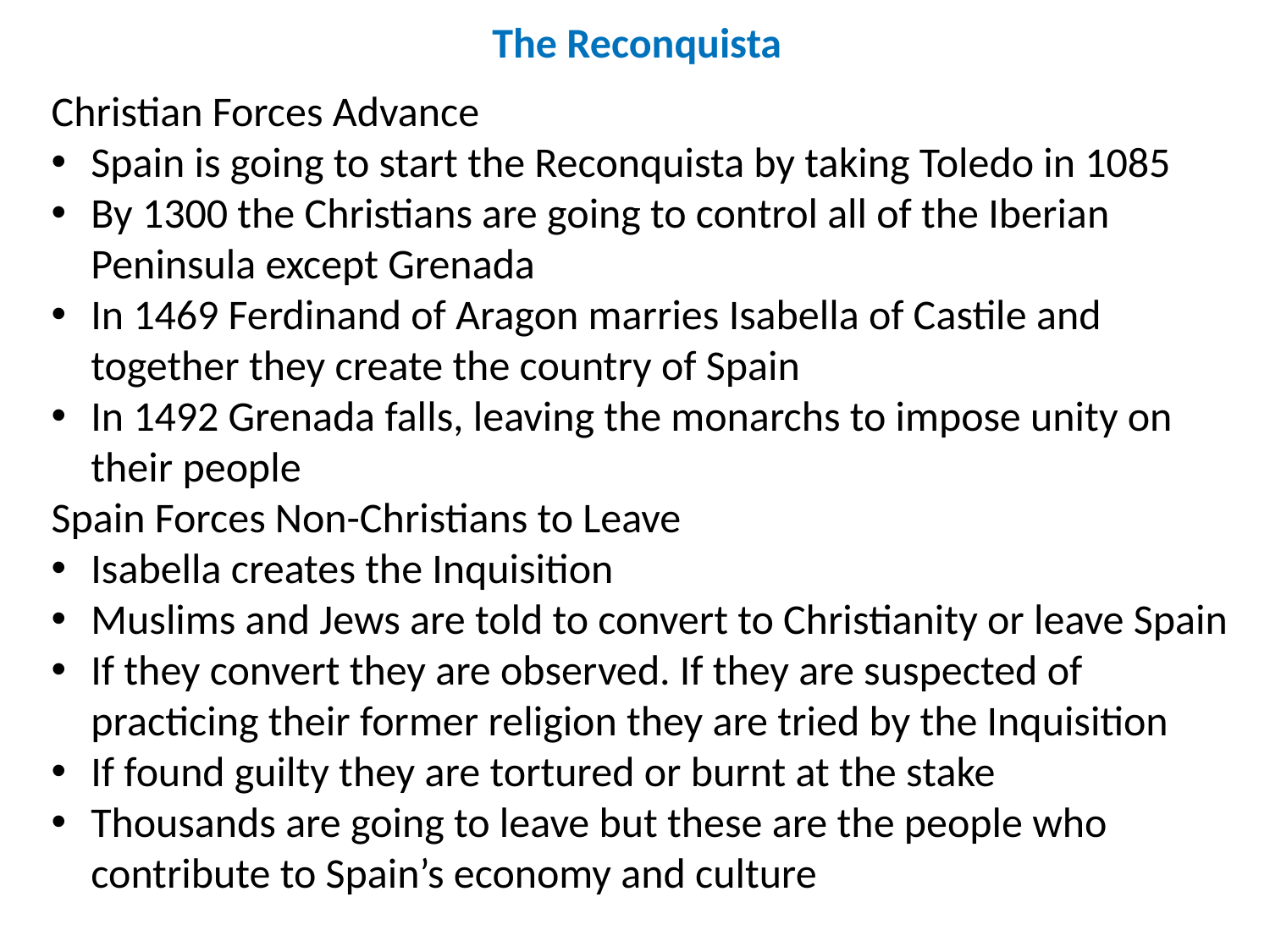

The Reconquista
Christian Forces Advance
Spain is going to start the Reconquista by taking Toledo in 1085
By 1300 the Christians are going to control all of the Iberian Peninsula except Grenada
In 1469 Ferdinand of Aragon marries Isabella of Castile and together they create the country of Spain
In 1492 Grenada falls, leaving the monarchs to impose unity on their people
Spain Forces Non-Christians to Leave
Isabella creates the Inquisition
Muslims and Jews are told to convert to Christianity or leave Spain
If they convert they are observed. If they are suspected of practicing their former religion they are tried by the Inquisition
If found guilty they are tortured or burnt at the stake
Thousands are going to leave but these are the people who contribute to Spain’s economy and culture